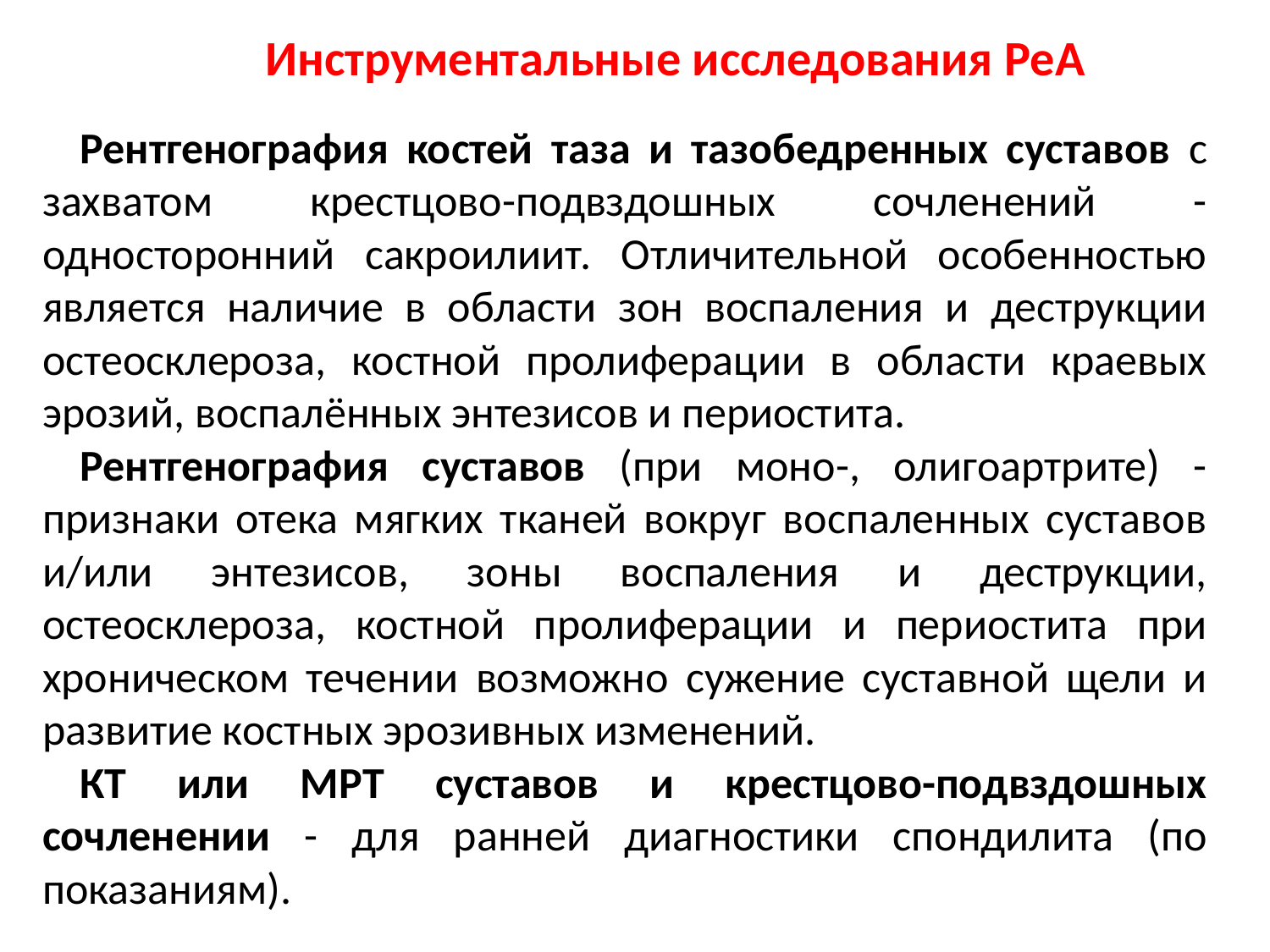

Инструментальные исследования РеА
Рентгенография костей таза и тазобедренных суставов с захватом крестцово-подвздошных сочленений - односторонний сакроилиит. Отличительной особенностью является наличие в области зон воспаления и деструкции остеосклероза, костной пролиферации в области краевых эрозий, воспалённых энтезисов и периостита.
Рентгенография суставов (при моно-, олигоартрите) - признаки отека мягких тканей вокруг воспаленных суставов и/или энтезисов, зоны воспаления и деструкции, остеосклероза, костной пролиферации и периостита при хроническом течении возможно сужение суставной щели и развитие костных эрозивных изменений.
КТ или МРТ суставов и крестцово-подвздошных сочленении - для ранней диагностики спондилита (по показаниям).